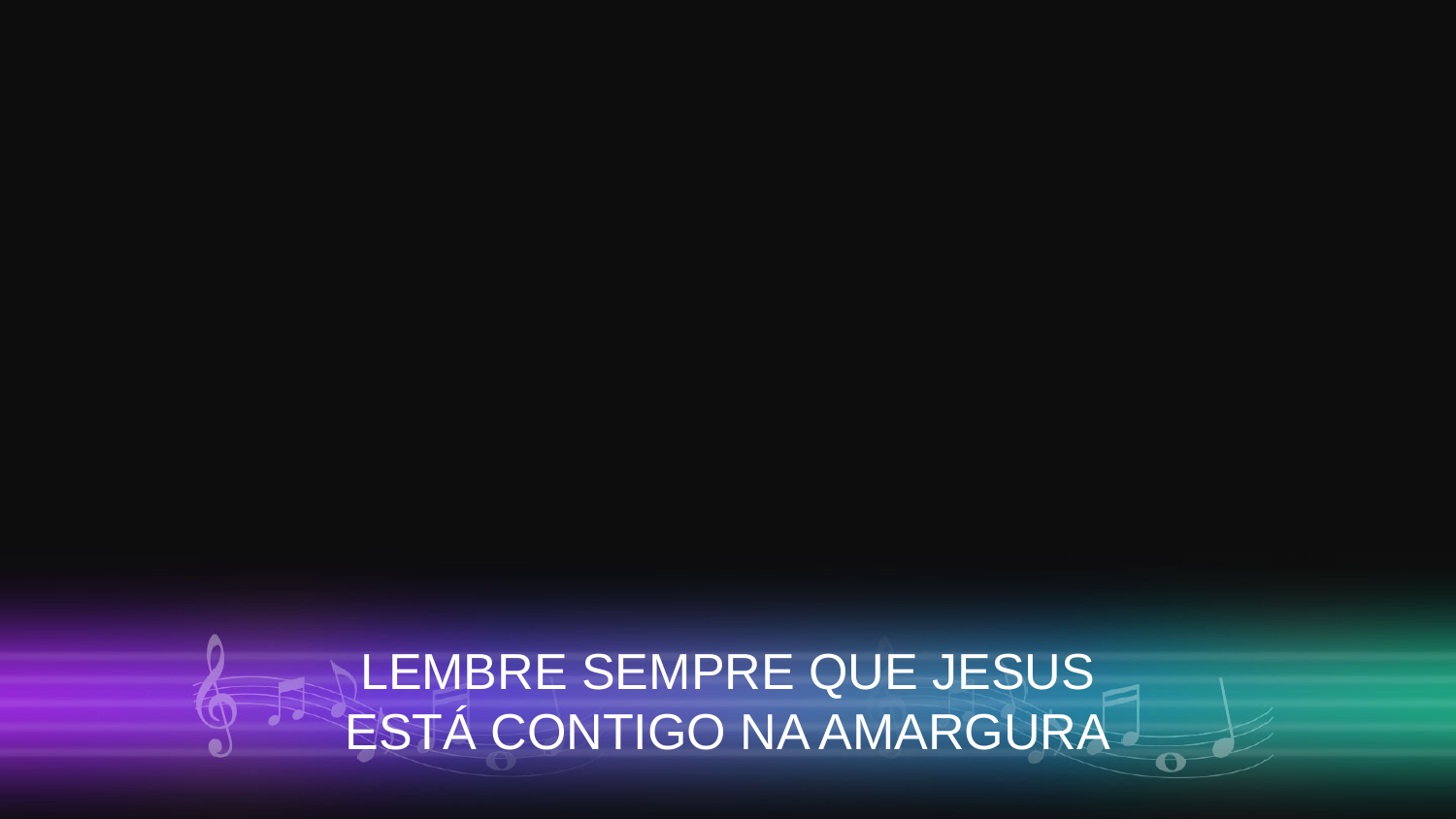

LEMBRE SEMPRE QUE JESUS
ESTÁ CONTIGO NA AMARGURA